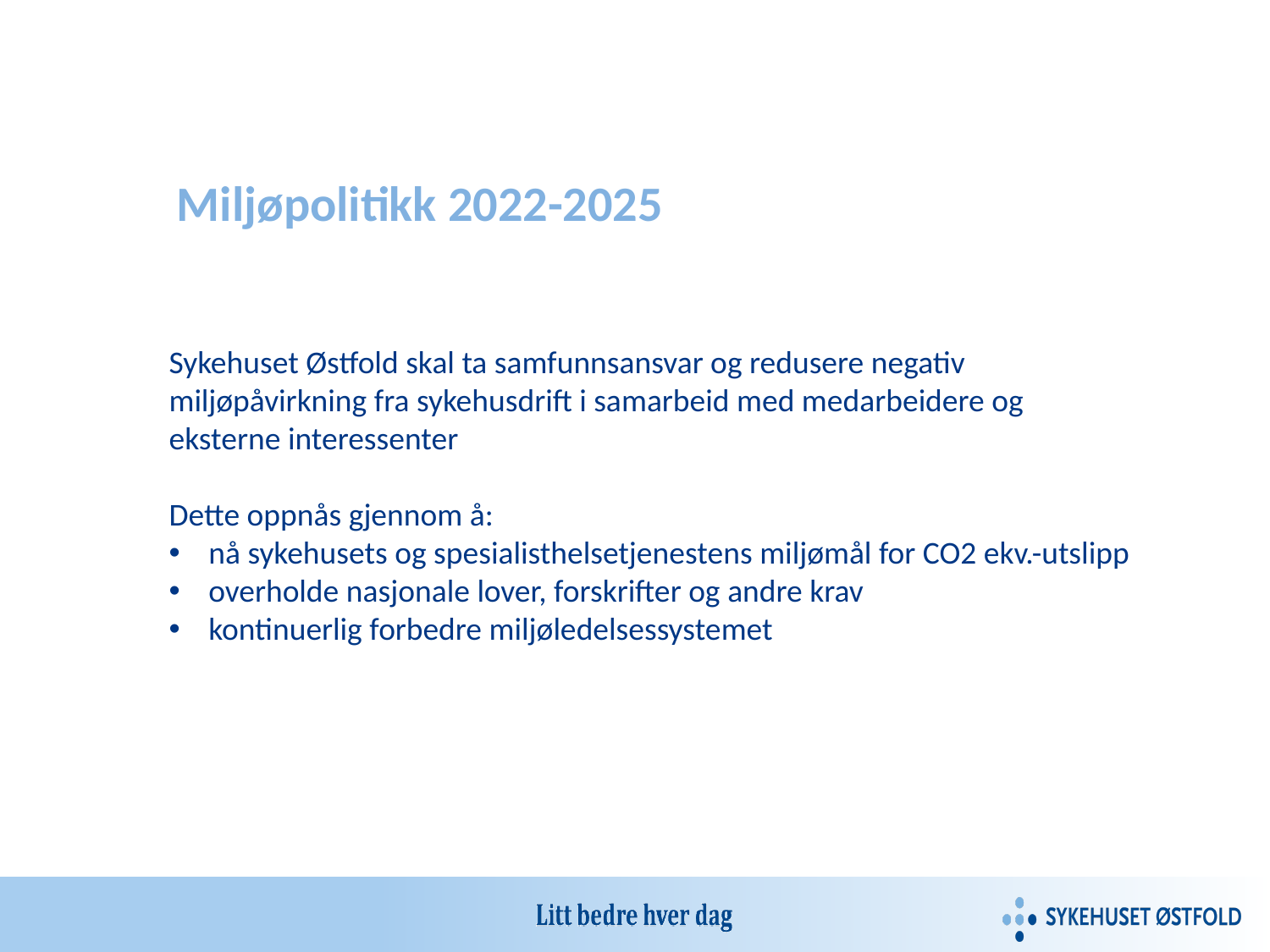

Miljøpolitikk 2022-2025
Sykehuset Østfold skal ta samfunnsansvar og redusere negativ miljøpåvirkning fra sykehusdrift i samarbeid med medarbeidere og eksterne interessenter
Dette oppnås gjennom å:
nå sykehusets og spesialisthelsetjenestens miljømål for CO2 ekv.-utslipp
overholde nasjonale lover, forskrifter og andre krav
kontinuerlig forbedre miljøledelsessystemet